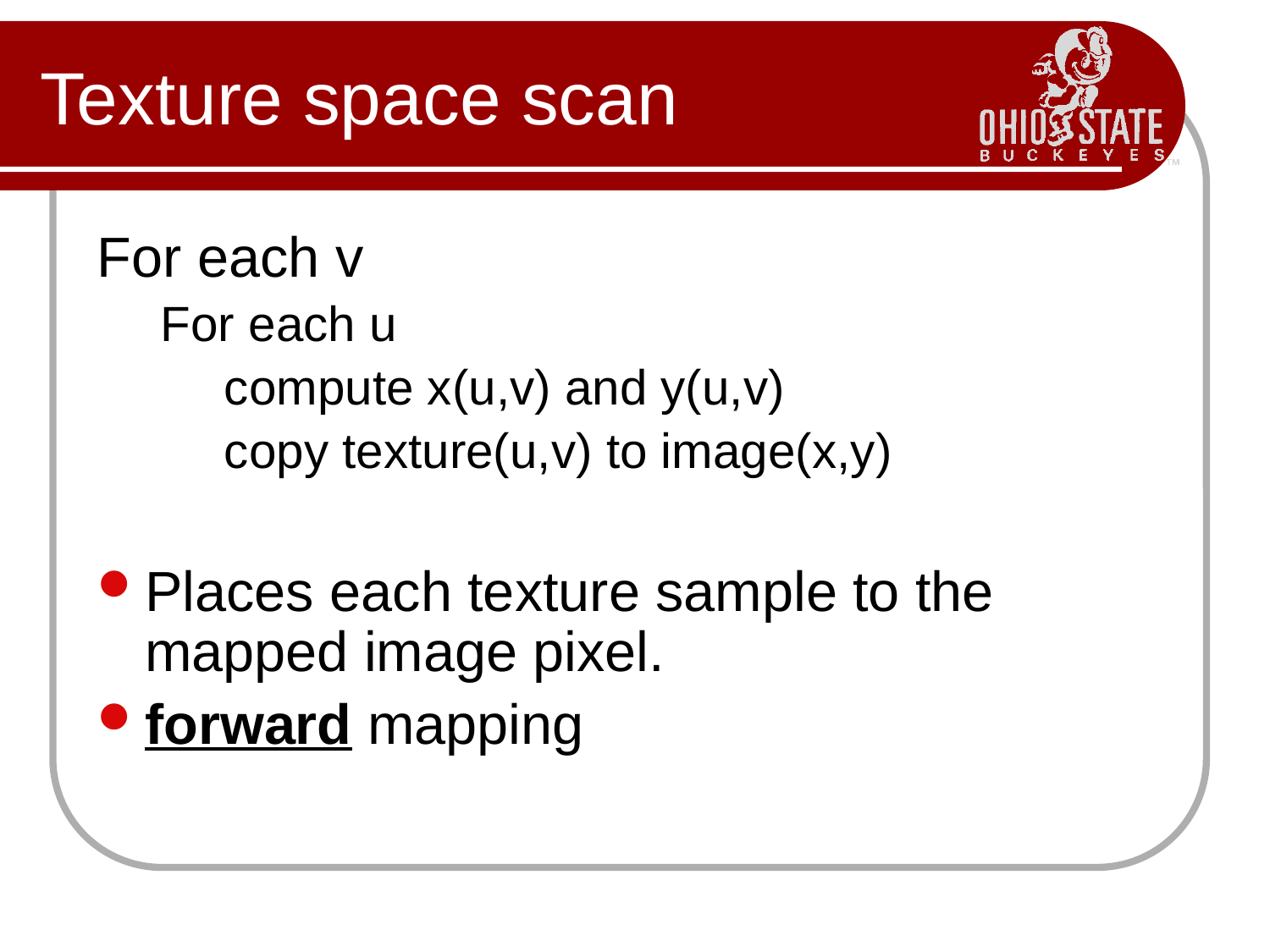

# Texture space scan
For each v
For each u
compute x(u,v) and y(u,v)
copy texture(u,v) to image(x,y)

Places each texture sample to the mapped image pixel.
forward mapping